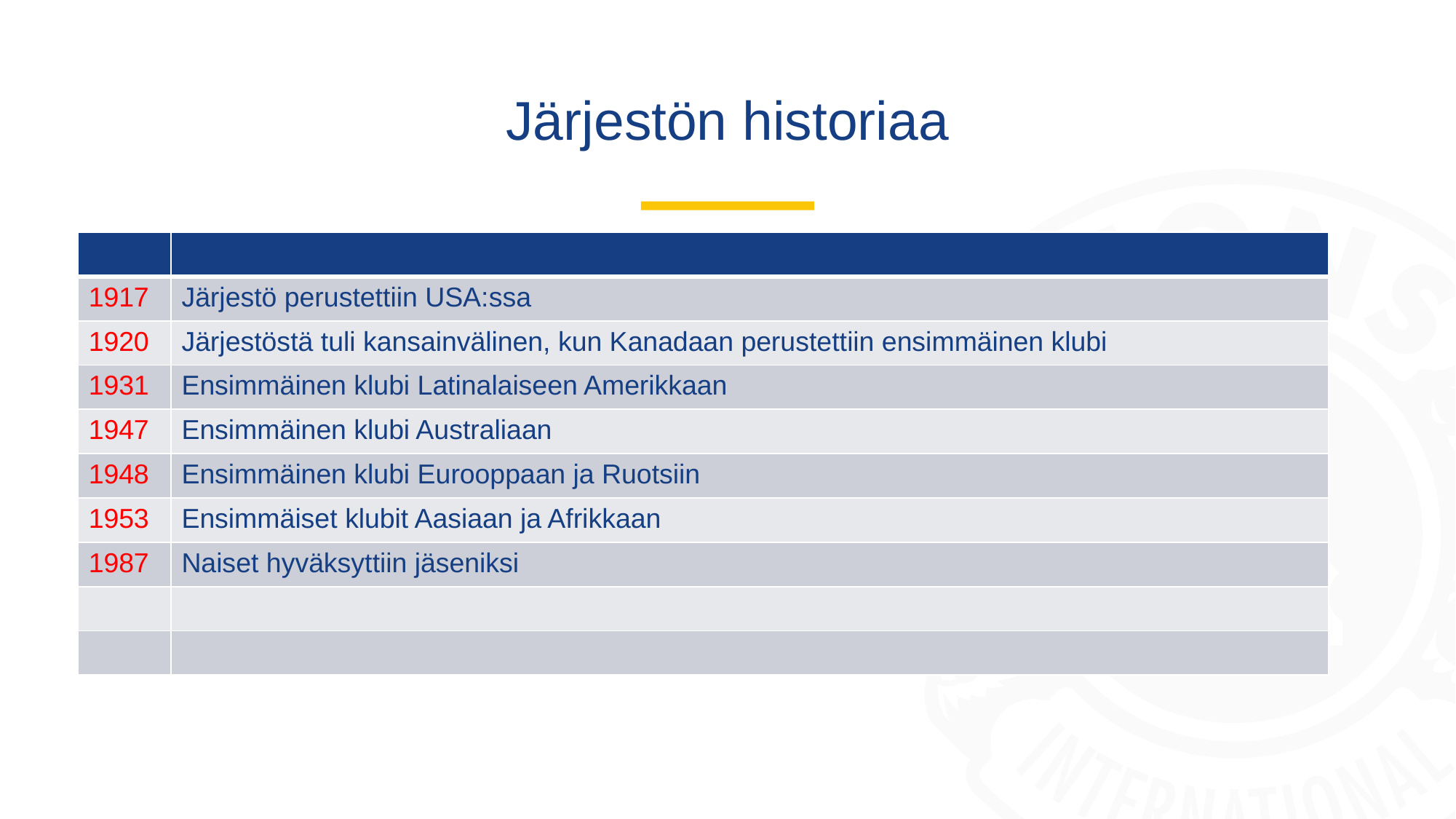

# Järjestön historiaa
|  |  |
| --- | --- |
| 1917 | Järjestö perustettiin USA:ssa |
| 1920 | Järjestöstä tuli kansainvälinen, kun Kanadaan perustettiin ensimmäinen klubi |
| 1931 | Ensimmäinen klubi Latinalaiseen Amerikkaan |
| 1947 | Ensimmäinen klubi Australiaan |
| 1948 | Ensimmäinen klubi Eurooppaan ja Ruotsiin |
| 1953 | Ensimmäiset klubit Aasiaan ja Afrikkaan |
| 1987 | Naiset hyväksyttiin jäseniksi |
|  |  |
|  |  |